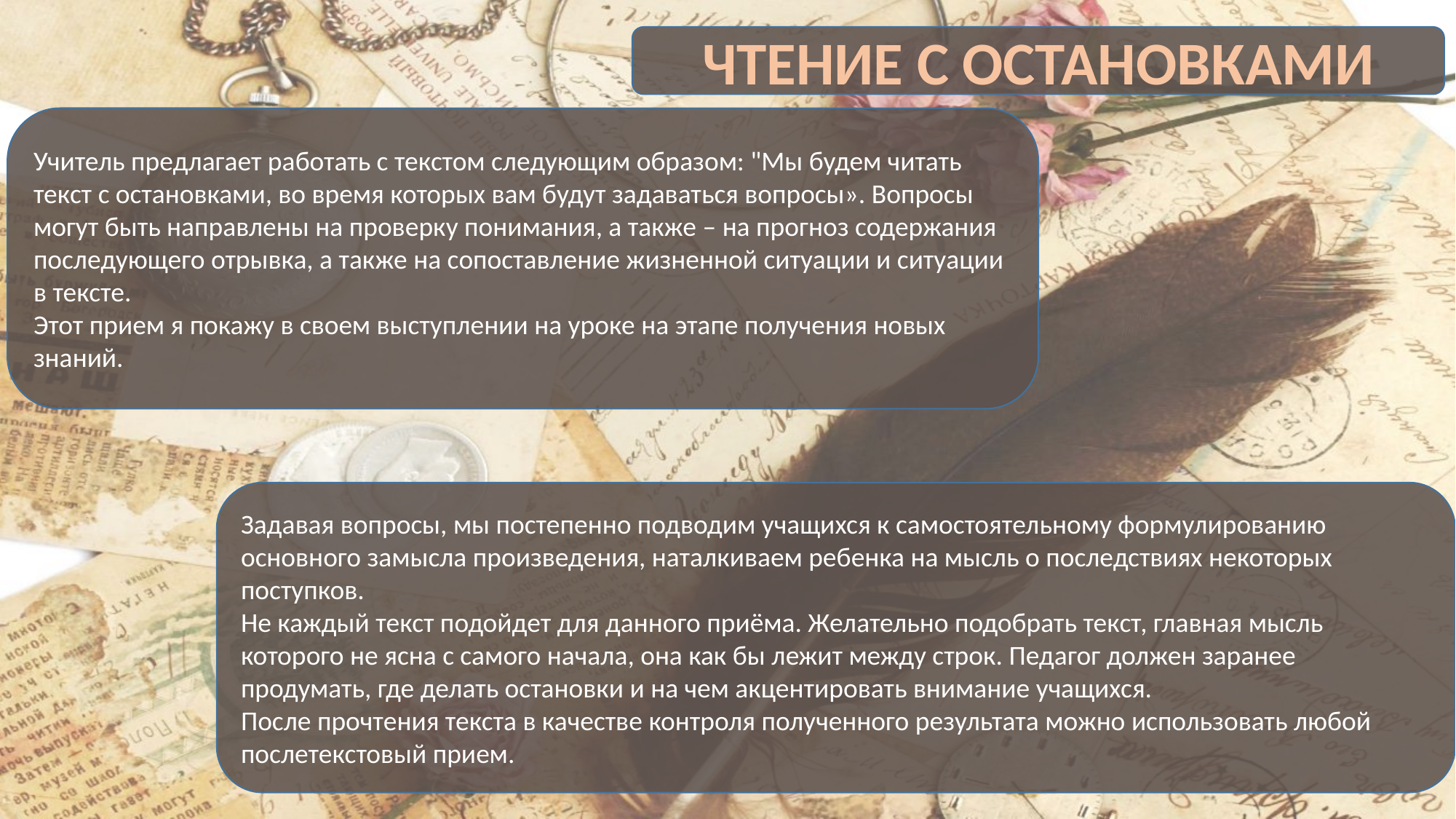

ЧТЕНИЕ С ОСТАНОВКАМИ
Учитель предлагает работать с текстом следующим образом: "Мы будем читать текст с остановками, во время которых вам будут задаваться вопросы». Вопросы могут быть направлены на проверку понимания, а также – на прогноз содержания последующего отрывка, а также на сопоставление жизненной ситуации и ситуации в тексте.
Этот прием я покажу в своем выступлении на уроке на этапе получения новых знаний.
Задавая вопросы, мы постепенно подводим учащихся к самостоятельному формулированию основного замысла произведения, наталкиваем ребенка на мысль о последствиях некоторых поступков.
Не каждый текст подойдет для данного приёма. Желательно подобрать текст, главная мысль которого не ясна с самого начала, она как бы лежит между строк. Педагог должен заранее продумать, где делать остановки и на чем акцентировать внимание учащихся.
После прочтения текста в качестве контроля полученного результата можно использовать любой послетекстовый прием.